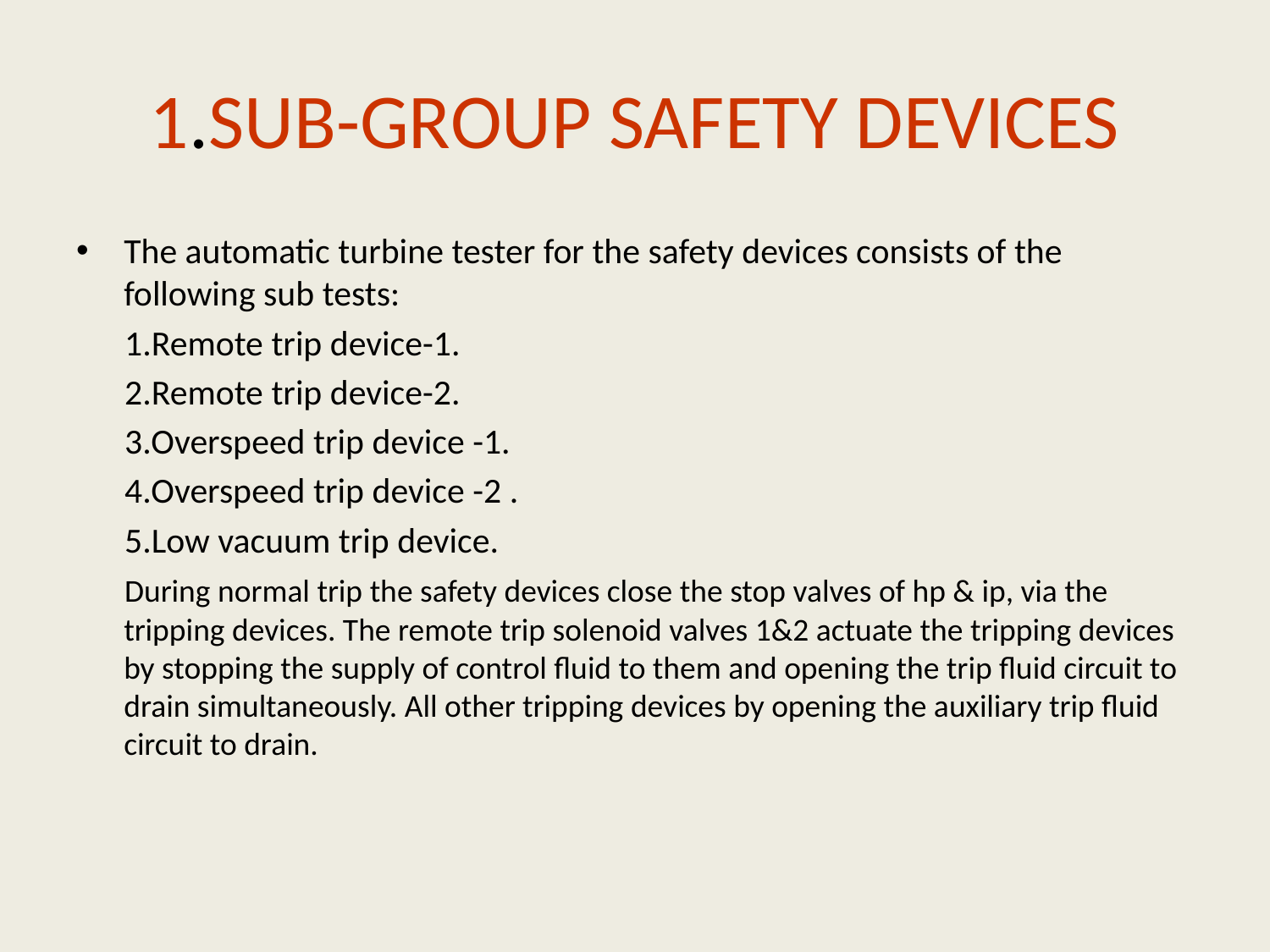

# 1.SUB-GROUP SAFETY DEVICES
The automatic turbine tester for the safety devices consists of the following sub tests:
      1.Remote trip device-1.
      2.Remote trip device-2.
      3.Overspeed trip device -1.
      4.Overspeed trip device -2 .
      5.Low vacuum trip device.
      During normal trip the safety devices close the stop valves of hp & ip, via the tripping devices. The remote trip solenoid valves 1&2 actuate the tripping devices by stopping the supply of control fluid to them and opening the trip fluid circuit to drain simultaneously. All other tripping devices by opening the auxiliary trip fluid circuit to drain.